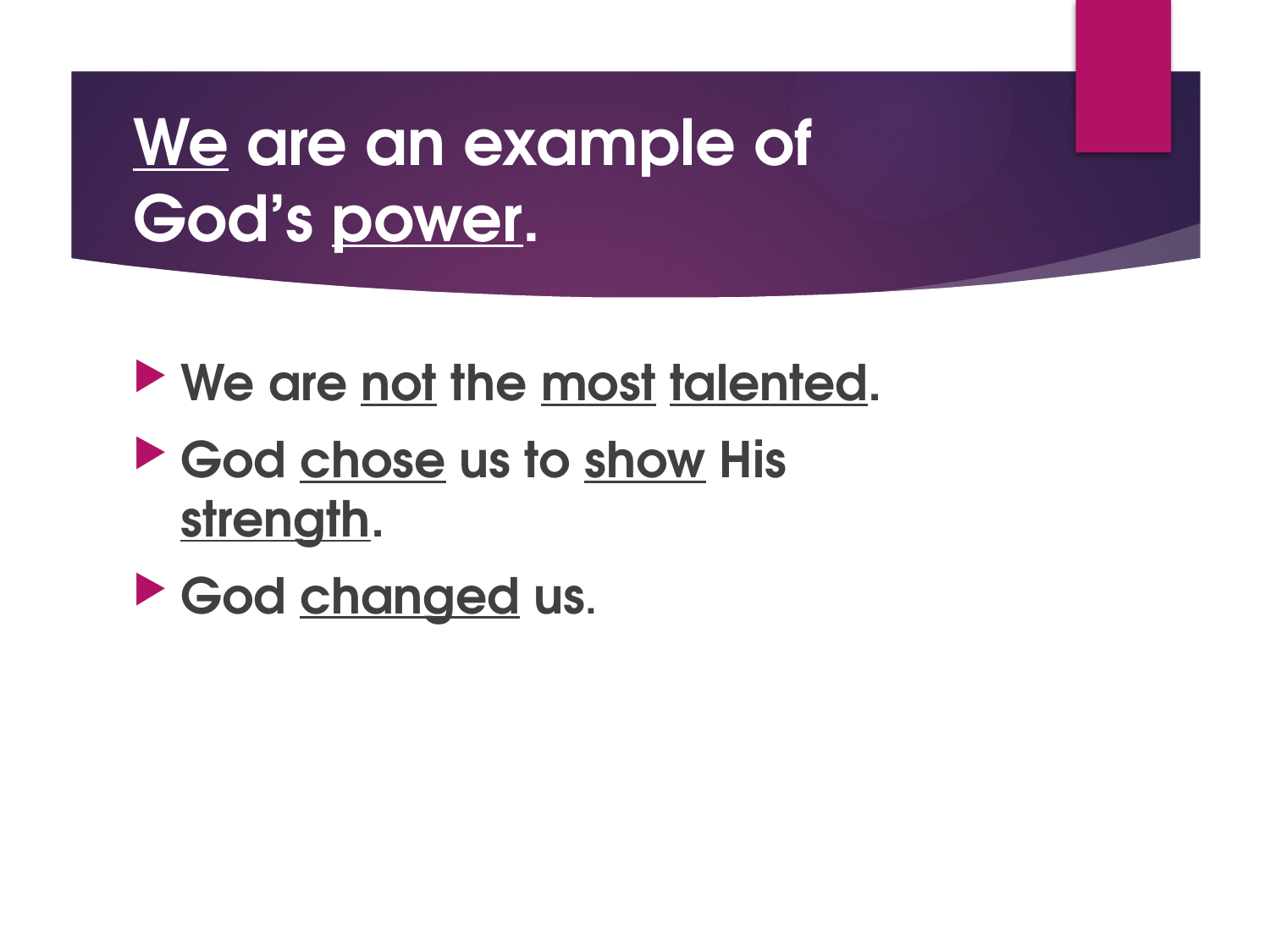

# We are an example of God’s power.
We are not the most talented.
God chose us to show His strength.
God changed us.